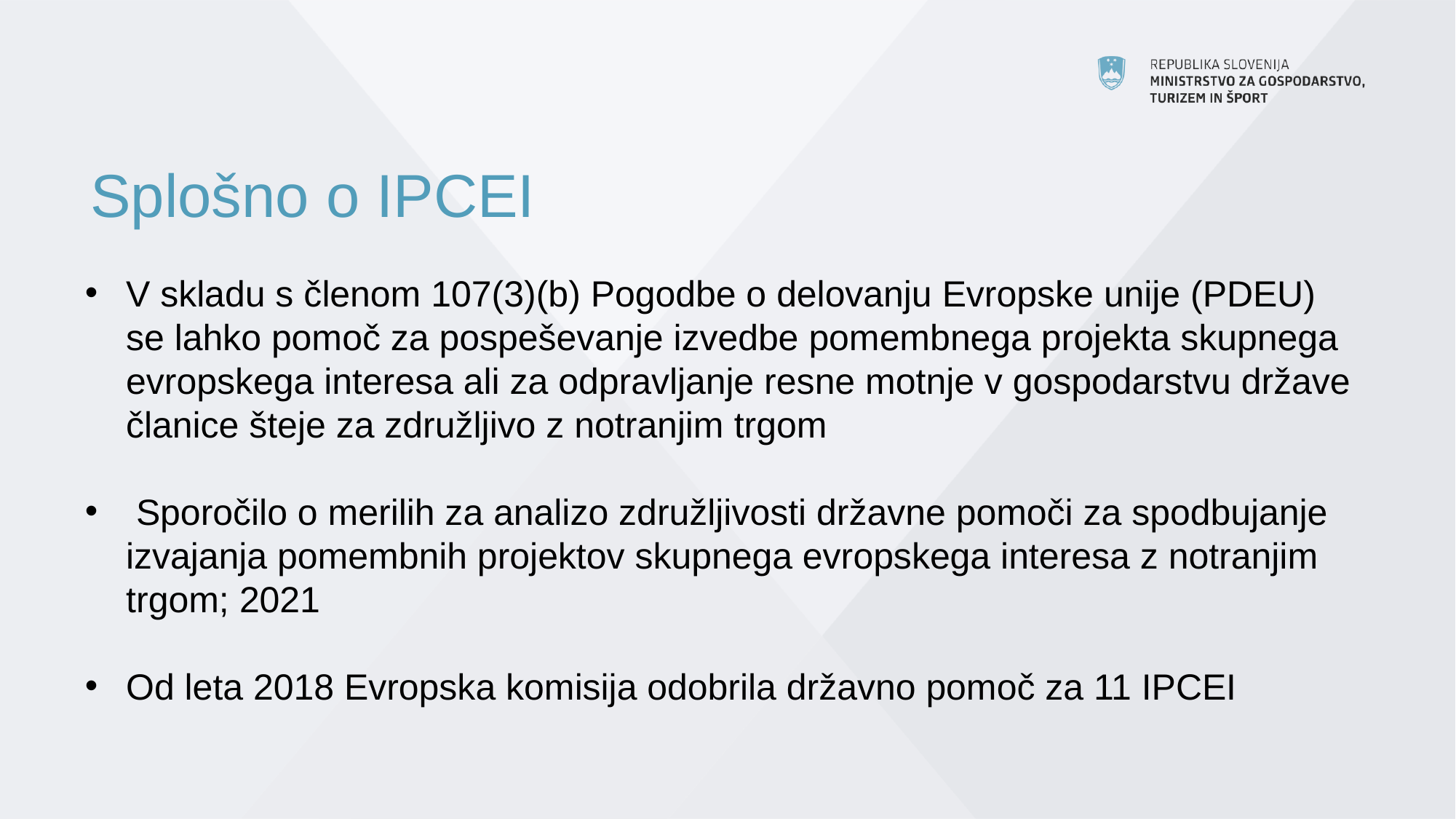

# Splošno o IPCEI

V skladu s členom 107(3)(b) Pogodbe o delovanju Evropske unije (PDEU) se lahko pomoč za pospeševanje izvedbe pomembnega projekta skupnega evropskega interesa ali za odpravljanje resne motnje v gospodarstvu države članice šteje za združljivo z notranjim trgom

 Sporočilo o merilih za analizo združljivosti državne pomoči za spodbujanje izvajanja pomembnih projektov skupnega evropskega interesa z notranjim trgom; 2021

Od leta 2018 Evropska komisija odobrila državno pomoč za 11 IPCEI